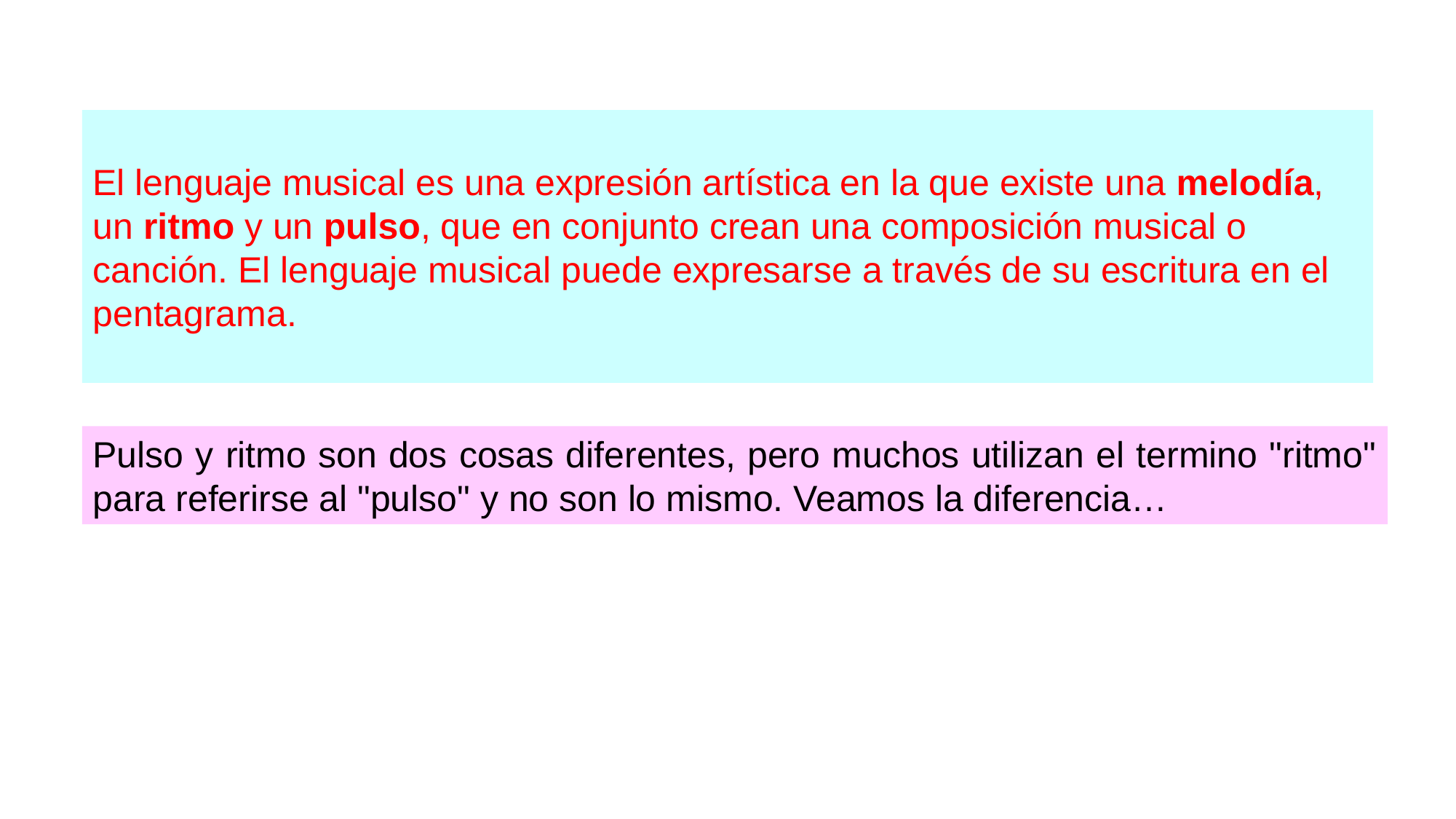

El lenguaje musical es una expresión artística en la que existe una melodía, un ritmo y un pulso, que en conjunto crean una composición musical o canción. El lenguaje musical puede expresarse a través de su escritura en el pentagrama.

Pulso y ritmo son dos cosas diferentes, pero muchos utilizan el termino "ritmo" para referirse al "pulso" y no son lo mismo. Veamos la diferencia…